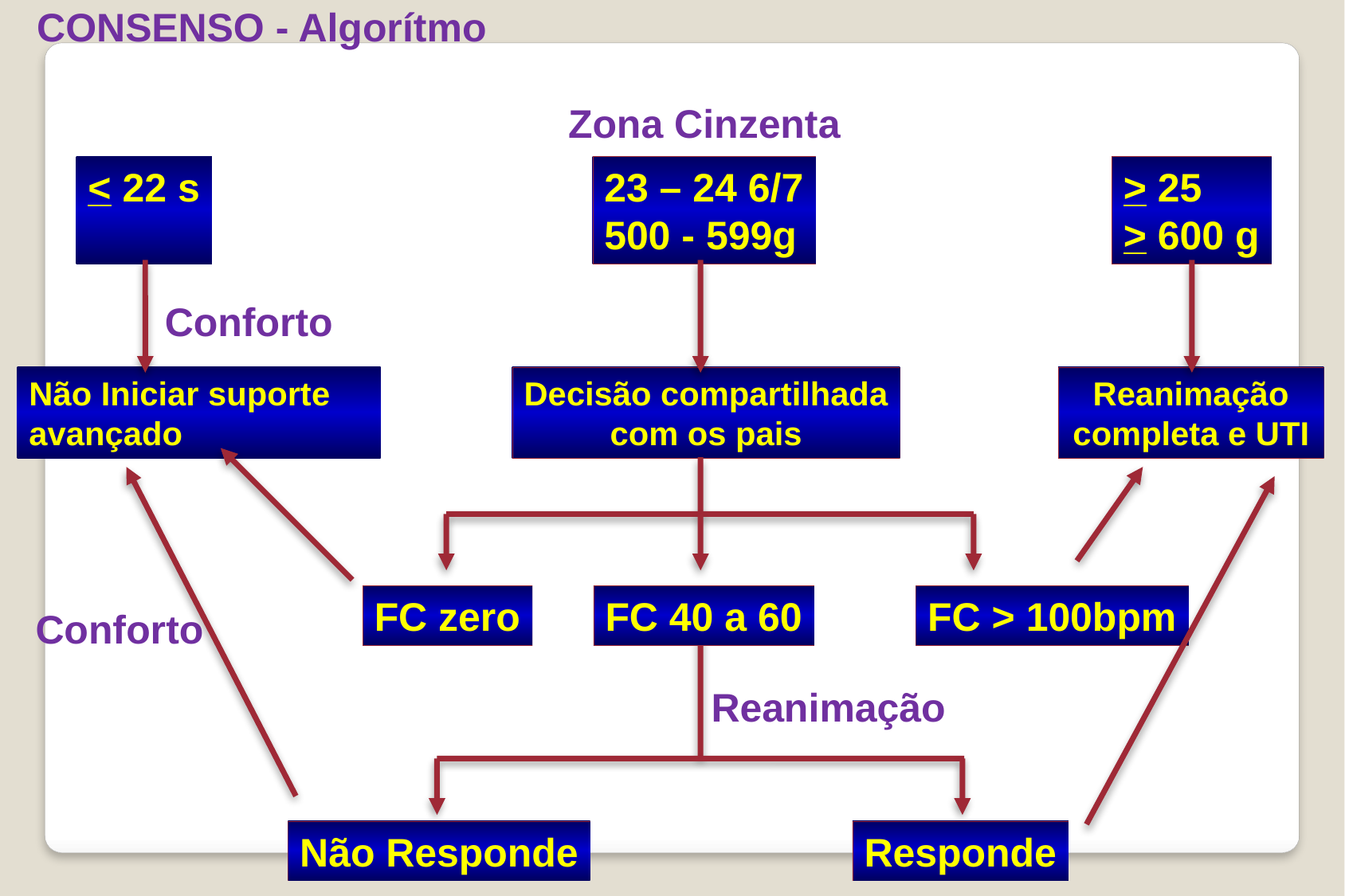

CONSENSO - Algorítmo
Zona Cinzenta
< 22 s

23 – 24 6/7
500 - 599g
> 25
> 600 g

Conforto
Não Iniciar suporte avançado
Decisão compartilhada
com os pais
Reanimação completa e UTI

FC zero
FC 40 a 60
FC > 100bpm
Conforto

Reanimação

Não Responde
Responde